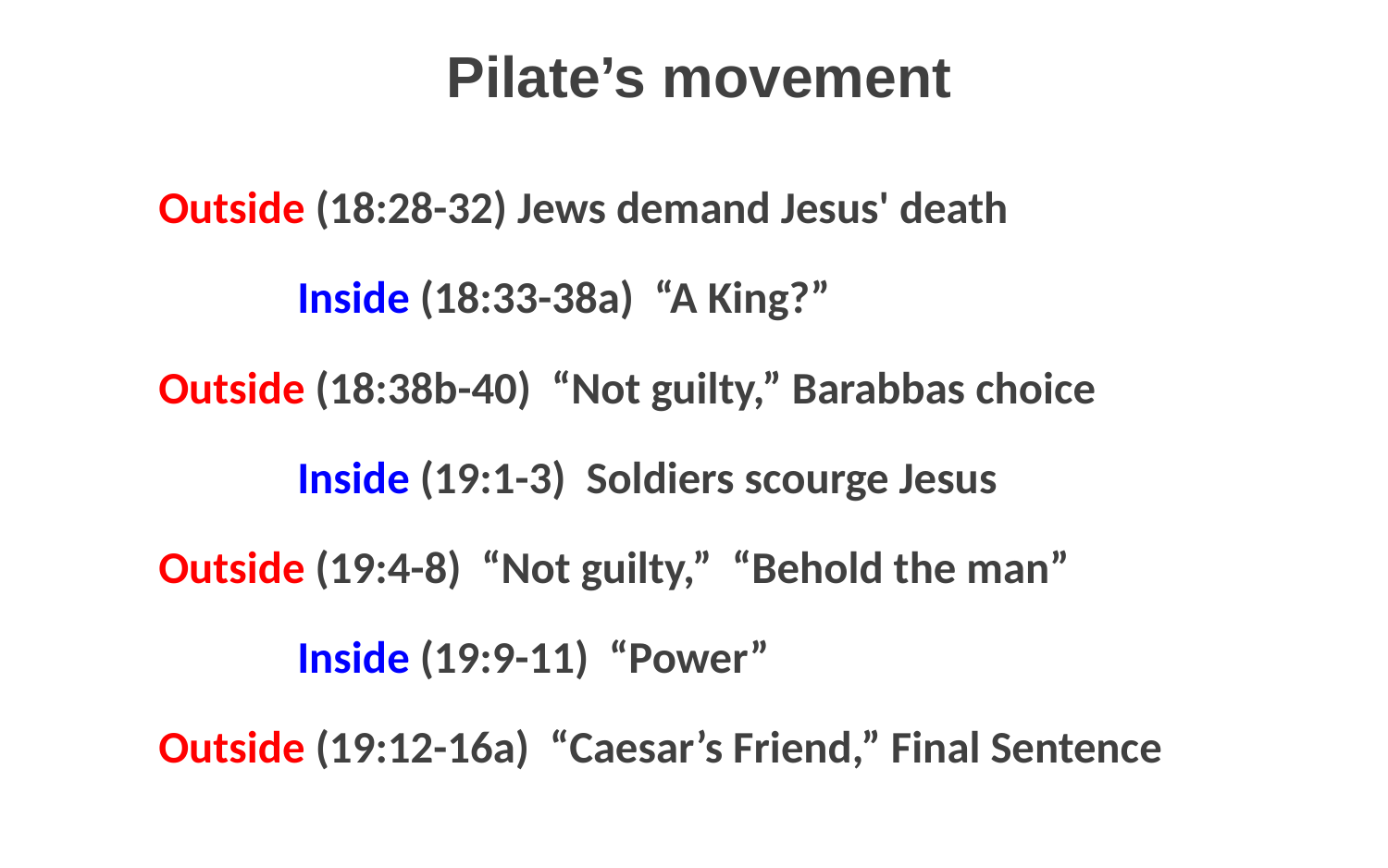

# Pilate’s movement
Outside (18:28-32) Jews demand Jesus' death
	Inside (18:33-38a)  “A King?”
Outside (18:38b-40)  “Not guilty,” Barabbas choice
	Inside (19:1-3)  Soldiers scourge Jesus
Outside (19:4-8)  “Not guilty,”  “Behold the man”
	Inside (19:9-11)  “Power”
Outside (19:12-16a)  “Caesar’s Friend,” Final Sentence